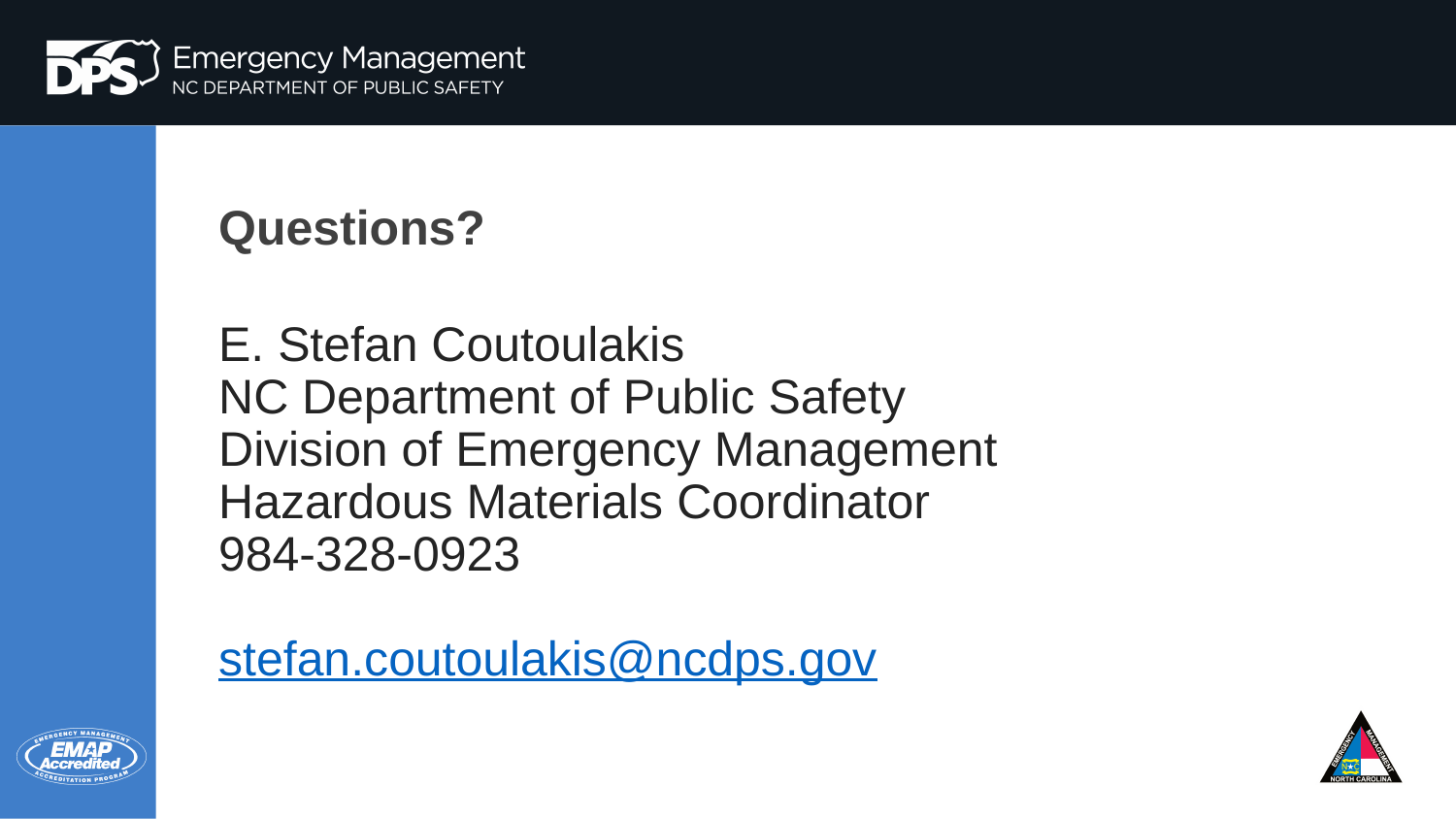

# Questions?
E. Stefan Coutoulakis
NC Department of Public Safety
Division of Emergency Management
Hazardous Materials Coordinator
984-328-0923
stefan.coutoulakis@ncdps.gov